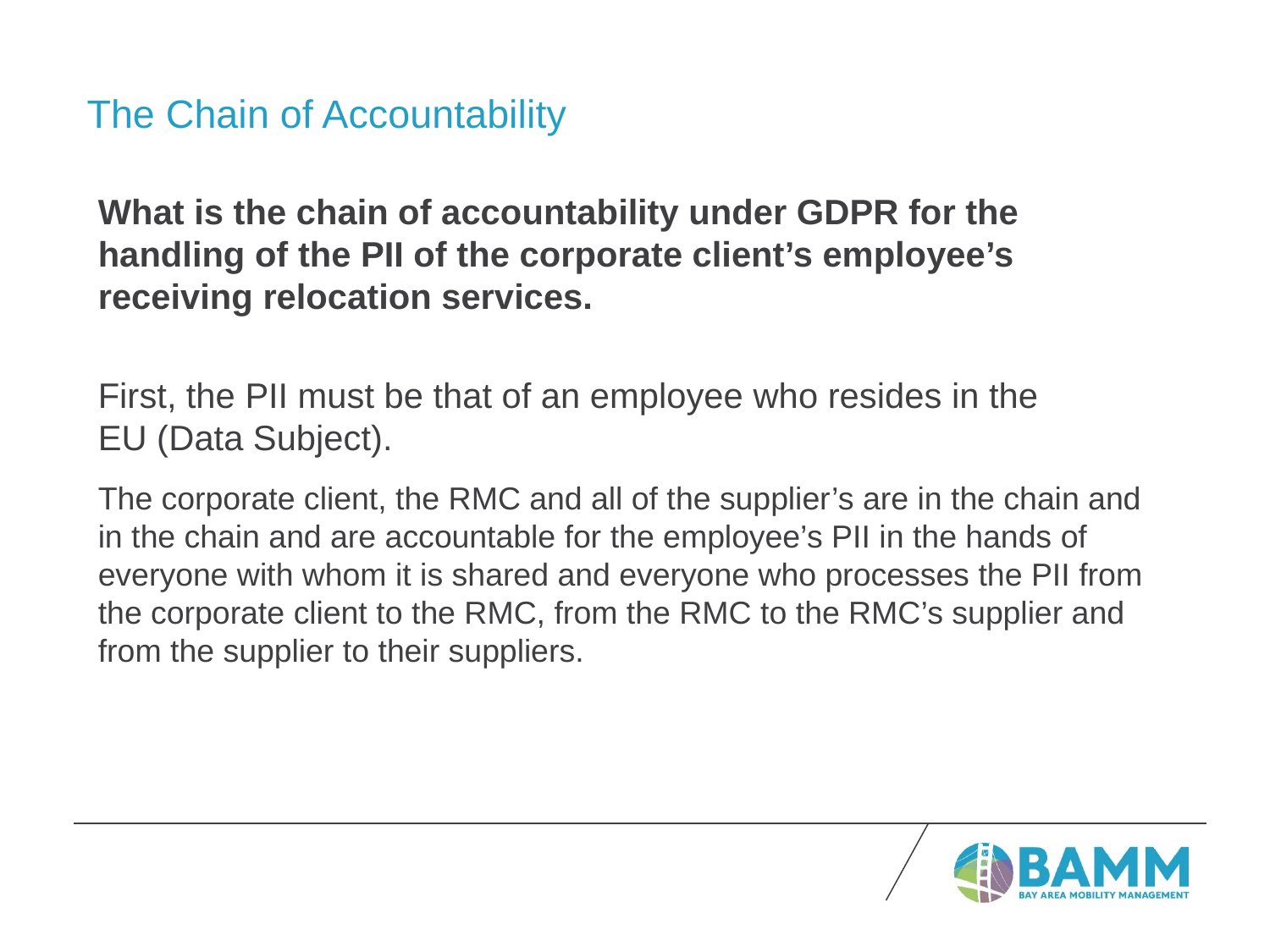

# The Chain of Accountability
What is the chain of accountability under GDPR for the handling of the PII of the corporate client’s employee’s receiving relocation services.

First, the PII must be that of an employee who resides in the EU (Data Subject).

The corporate client, the RMC and all of the supplier’s are in the chain and  in the chain and are accountable for the employee’s PII in the hands of everyone with whom it is shared and everyone who processes the PII from the corporate client to the RMC, from the RMC to the RMC’s supplier and from the supplier to their suppliers.